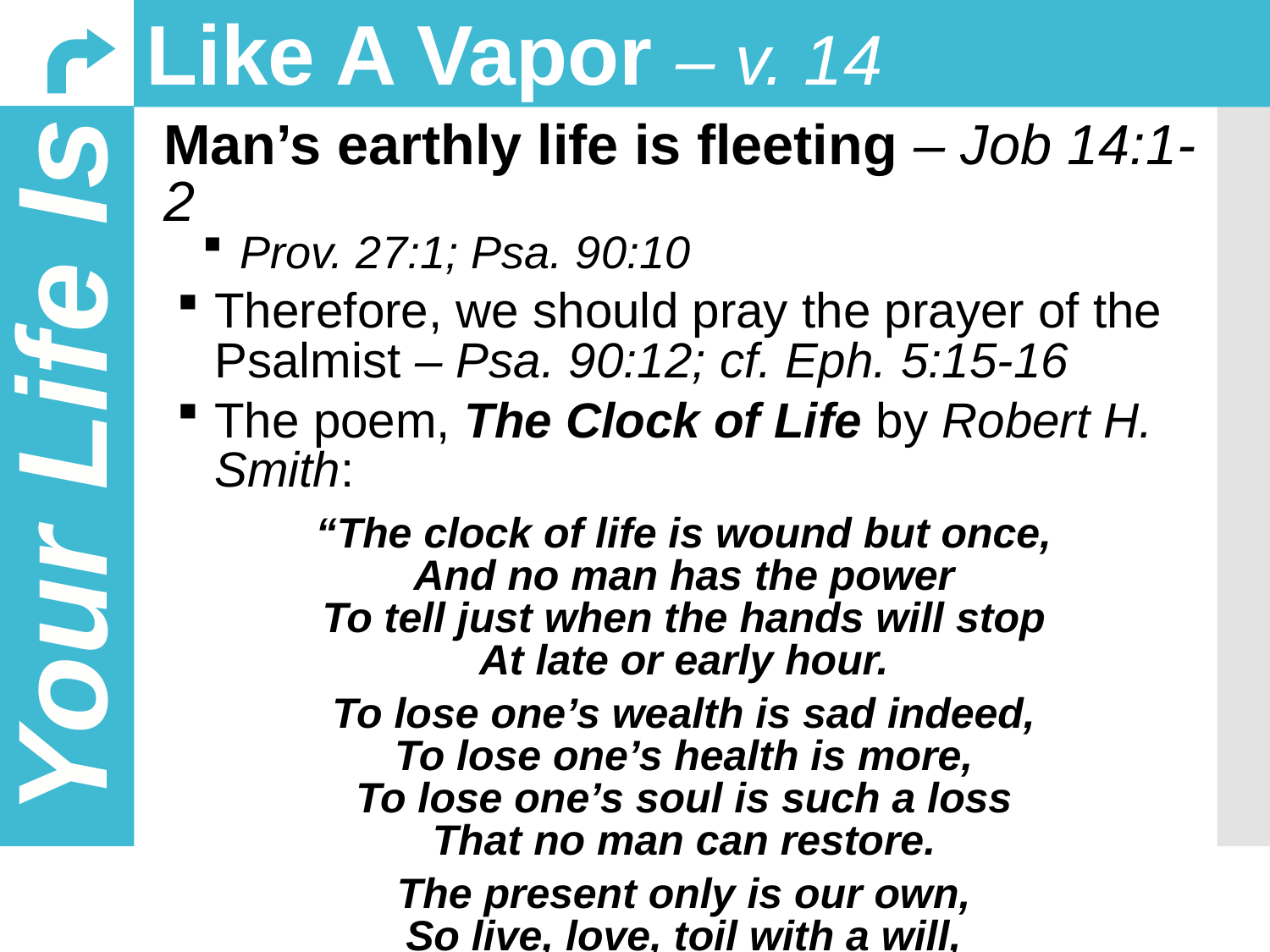

Like A Vapor – v. 14

Man’s earthly life is fleeting – Job 14:1-2
Prov. 27:1; Psa. 90:10
Therefore, we should pray the prayer of the Psalmist – Psa. 90:12; cf. Eph. 5:15-16
The poem, The Clock of Life by Robert H. Smith:
“The clock of life is wound but once,
And no man has the power
To tell just when the hands will stop
At late or early hour.
To lose one’s wealth is sad indeed,
To lose one’s health is more,
To lose one’s soul is such a loss
That no man can restore.
The present only is our own,
So live, love, toil with a will,
Place no faith in “Tomorrow,”
For the Clock may then be still.”
Your Life Is
8